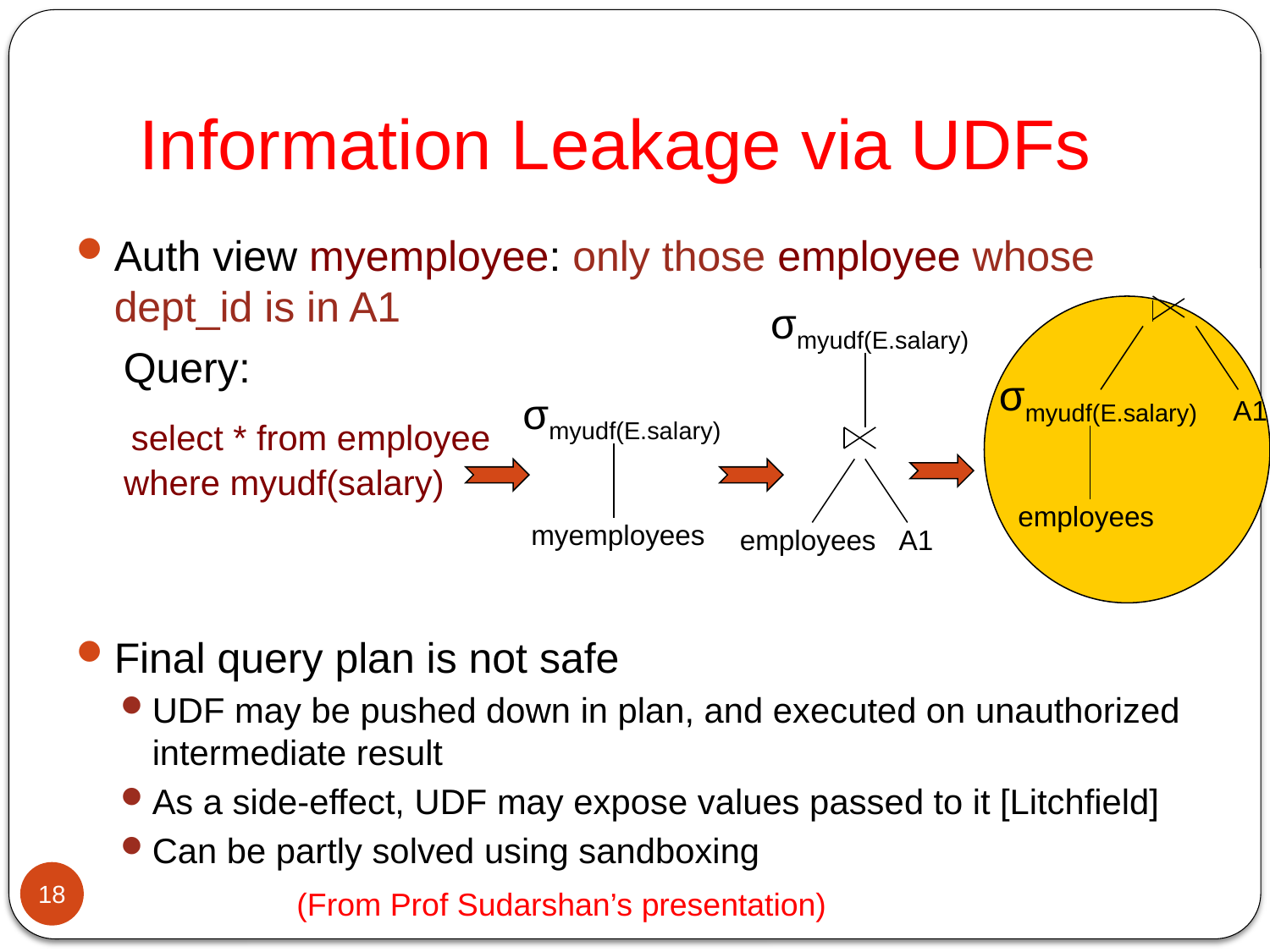

# Information Leakage via UDFs
Auth view myemployee: only those employee whose dept_id is in A1
    Query:
    select * from employee
 where myudf(salary)

Final query plan is not safe
UDF may be pushed down in plan, and executed on unauthorized intermediate result
As a side-effect, UDF may expose values passed to it [Litchfield]
Can be partly solved using sandboxing
σmyudf(E.salary)
employees
A1

σmyudf(E.salary)
A1
employees
σmyudf(E.salary)
myemployees

18
(From Prof Sudarshan’s presentation)